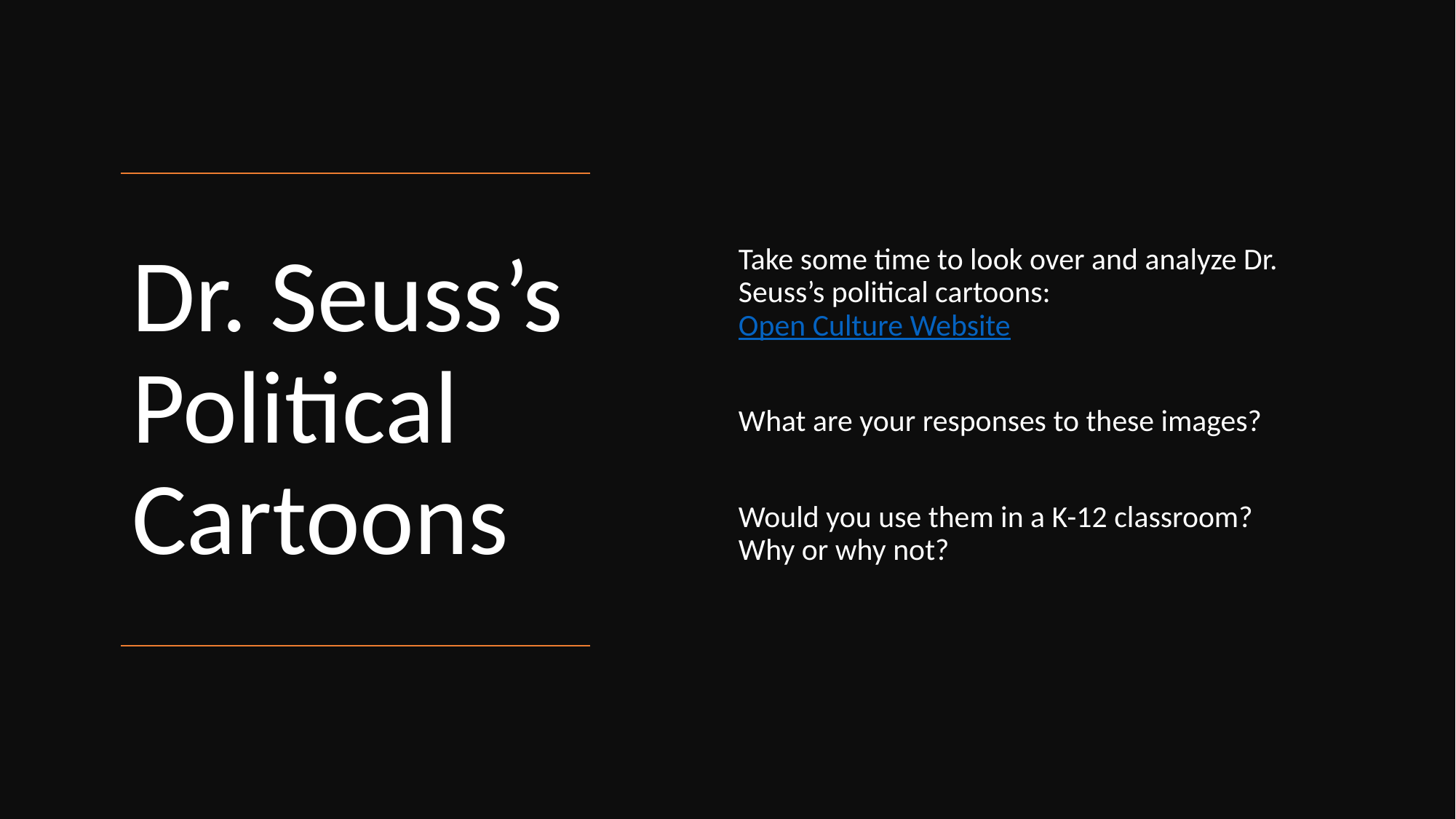

Take some time to look over and analyze Dr. Seuss’s political cartoons: Open Culture Website

What are your responses to these images?

Would you use them in a K-12 classroom? Why or why not?
# Dr. Seuss’s Political Cartoons